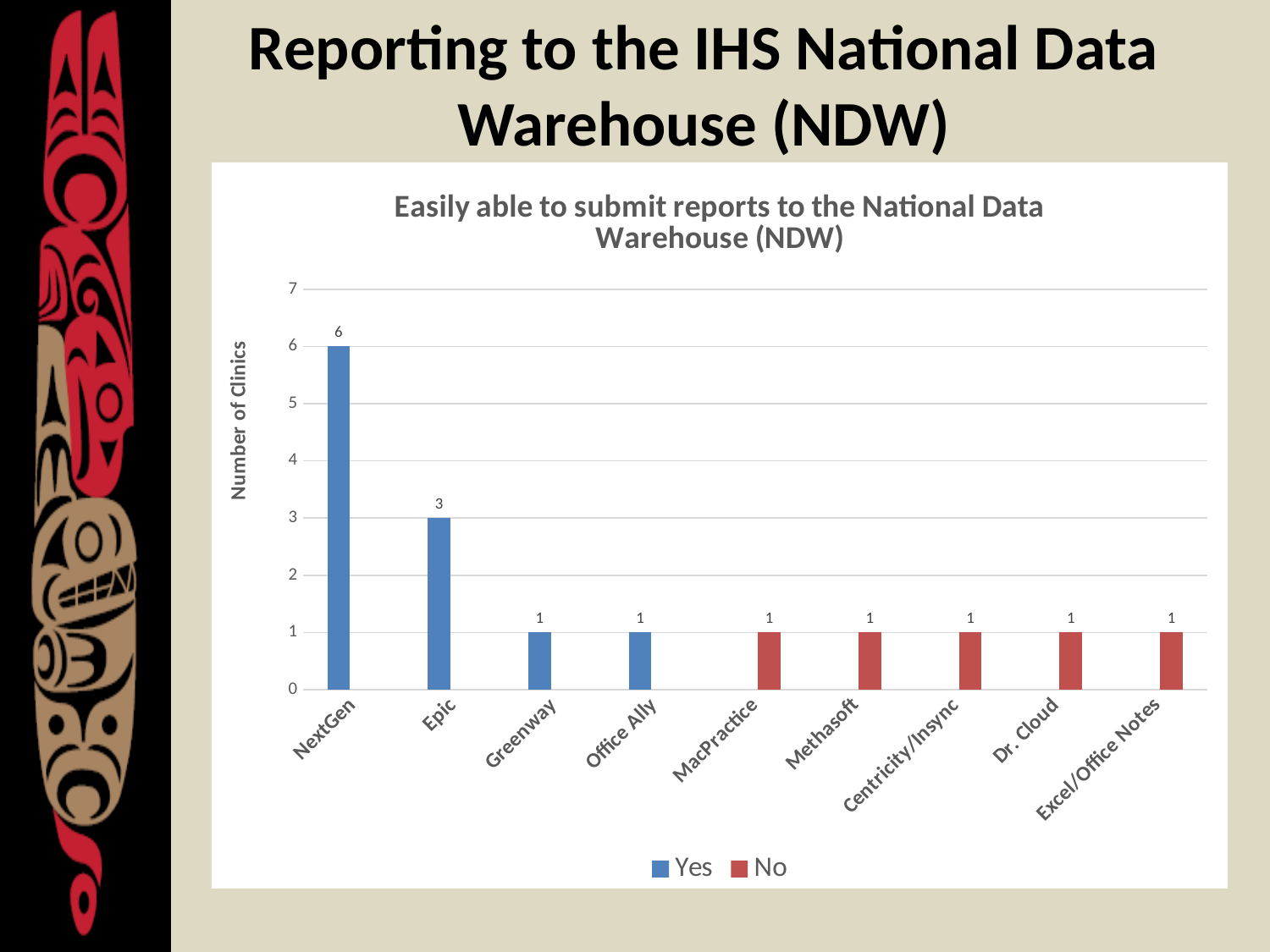

# Reporting to the IHS National Data Warehouse (NDW)

### Chart: Easily able to submit reports to the National Data Warehouse (NDW)

| Category | Yes | No |
|---|---|---|
| NextGen | 6.0 | None |
| Epic | 3.0 | None |
| Greenway | 1.0 | None |
| Office Ally | 1.0 | None |
| MacPractice | None | 1.0 |
| Methasoft | None | 1.0 |
| Centricity/Insync | None | 1.0 |
| Dr. Cloud | None | 1.0 |
| Excel/Office Notes | None | 1.0 |